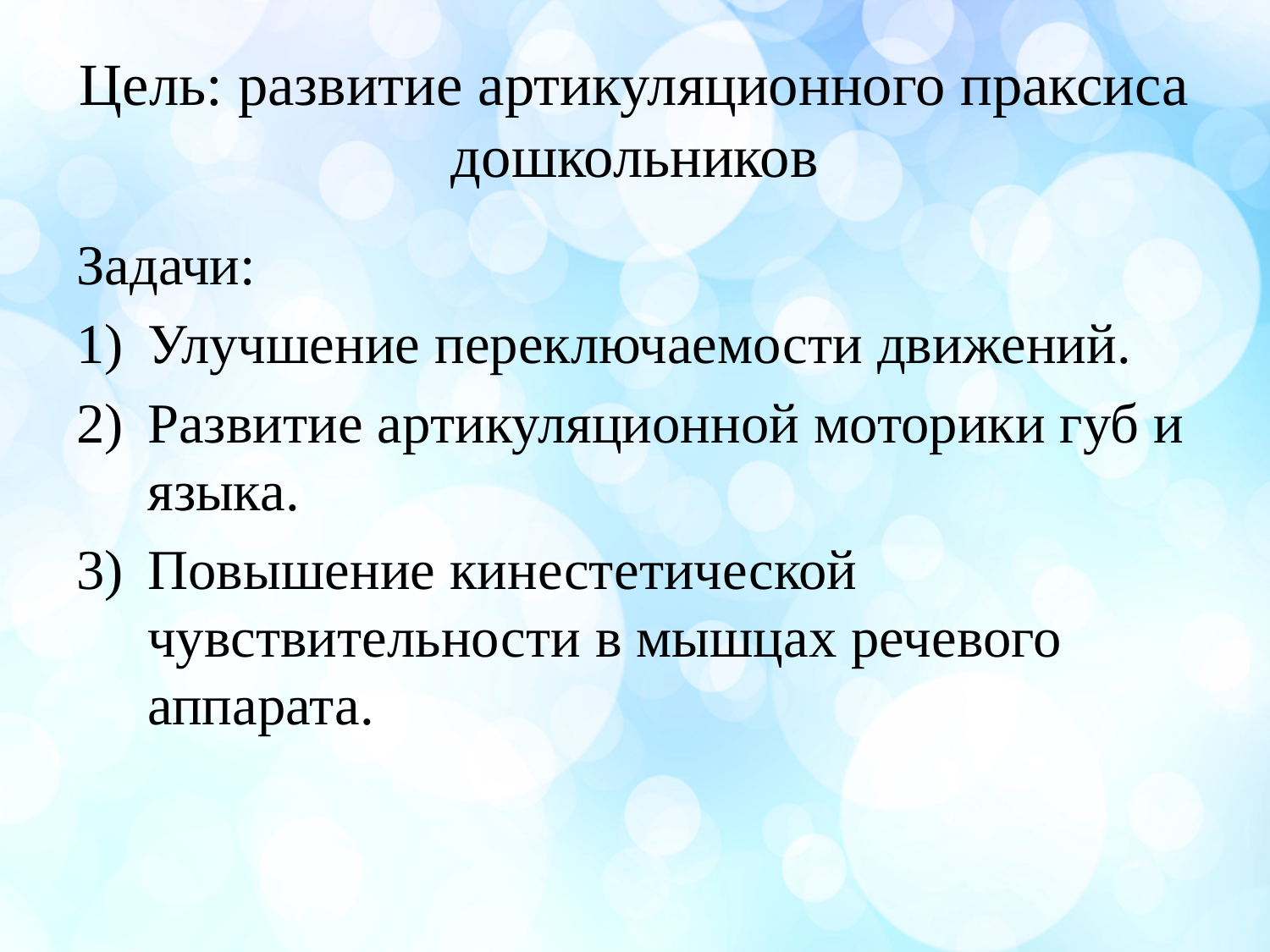

# Цель: развитие артикуляционного праксиса дошкольников
Задачи:
Улучшение переключаемости движений.
Развитие артикуляционной моторики губ и языка.
Повышение кинестетической чувствительности в мышцах речевого аппарата.